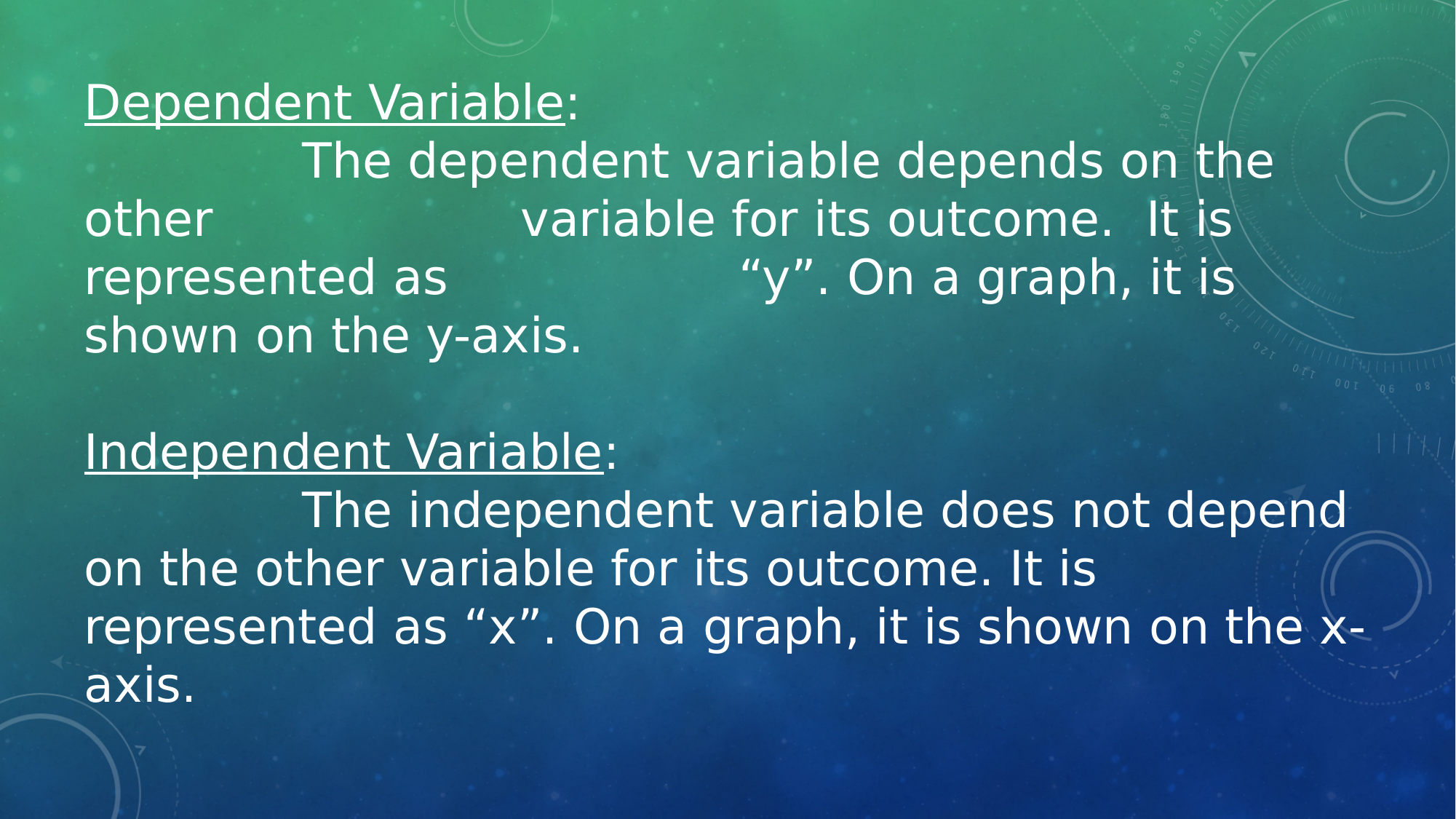

Dependent Variable:
		The dependent variable depends on the other 			variable for its outcome.  It is represented as 			“y”. On a graph, it is shown on the y-axis.

Independent Variable:
		The independent variable does not depend on the other variable for its outcome. It is represented as “x”. On a graph, it is shown on the x-axis.